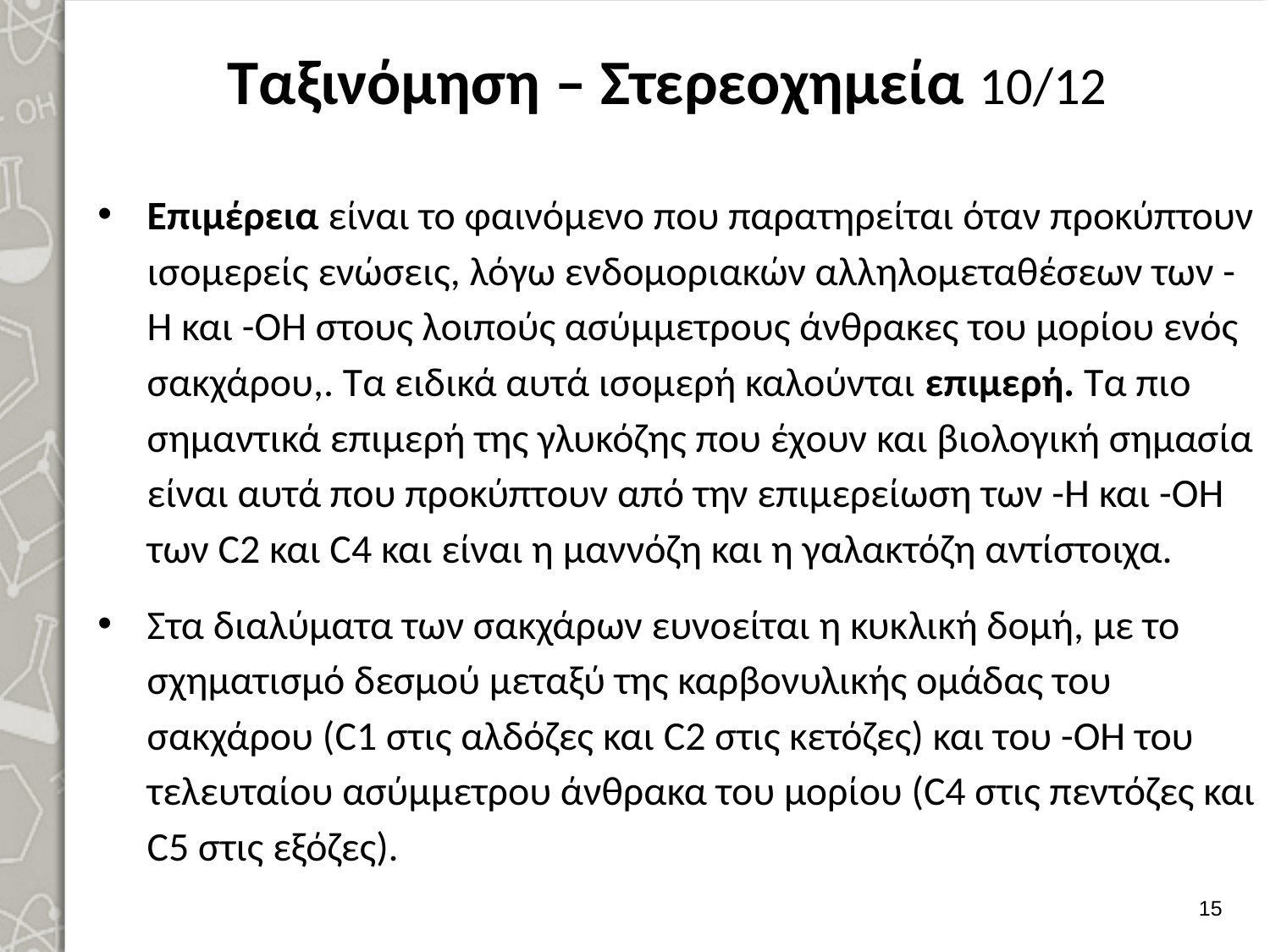

# Ταξινόμηση – Στερεοχημεία 10/12
Επιμέρεια είναι το φαινόμενο που παρατηρείται όταν προκύπτουν ισομερείς ενώσεις, λόγω ενδομοριακών αλληλομεταθέσεων των -Η και -ΟΗ στους λοιπούς ασύμμετρους άνθρακες του μορίου ενός σακχάρου,. Τα ειδικά αυτά ισομερή καλούνται επιμερή. Τα πιο σημαντικά επιμερή της γλυκόζης που έχουν και βιολογική σημασία είναι αυτά που προκύπτουν από την επιμερείωση των -Η και -ΟΗ των C2 και C4 και είναι η μαννόζη και η γαλακτόζη αντίστοιχα.
Στα διαλύματα των σακχάρων ευνοείται η κυκλική δομή, με το σχηματισμό δεσμού μεταξύ της καρβονυλικής ομάδας του σακχάρου (C1 στις αλδόζες και C2 στις κετόζες) και του -ΟΗ του τελευταίου ασύμμετρου άνθρακα του μορίου (C4 στις πεντόζες και C5 στις εξόζες).
15